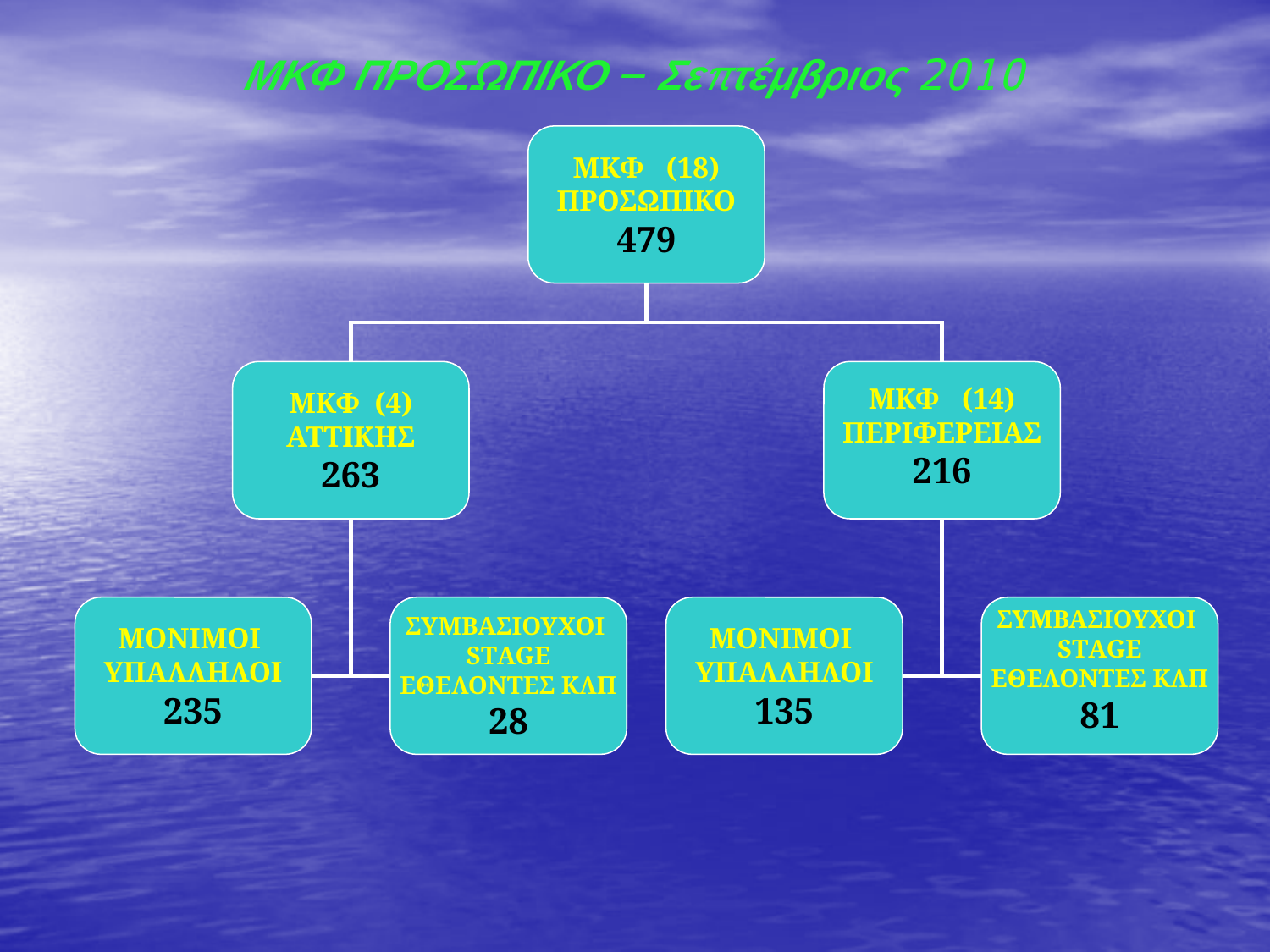

ΜΚΦ ΠΡΟΣΩΠΙΚΟ – Σεπτέμβριος 2010
ΜΚΦ   (18)
ΠΡΟΣΩΠΙΚΟ
479
ΜΚΦ  (4)
ΑΤΤΙΚΗΣ
263

ΜΚΦ   (14)
ΠΕΡΙΦΕΡΕΙΑΣ
216

ΜΟΝΙΜΟΙ
ΥΠΑΛΛΗΛΟΙ
235
ΣΥΜΒΑΣΙΟΥΧΟΙ
SΤAGE
ΕΘΕΛΟΝΤΕΣ ΚΛΠ
28
ΜΟΝΙΜΟΙ
ΥΠΑΛΛΗΛΟΙ
135

ΣΥΜΒΑΣΙΟΥΧΟΙ
SΤAGE
ΕΘΕΛΟΝΤΕΣ ΚΛΠ
81